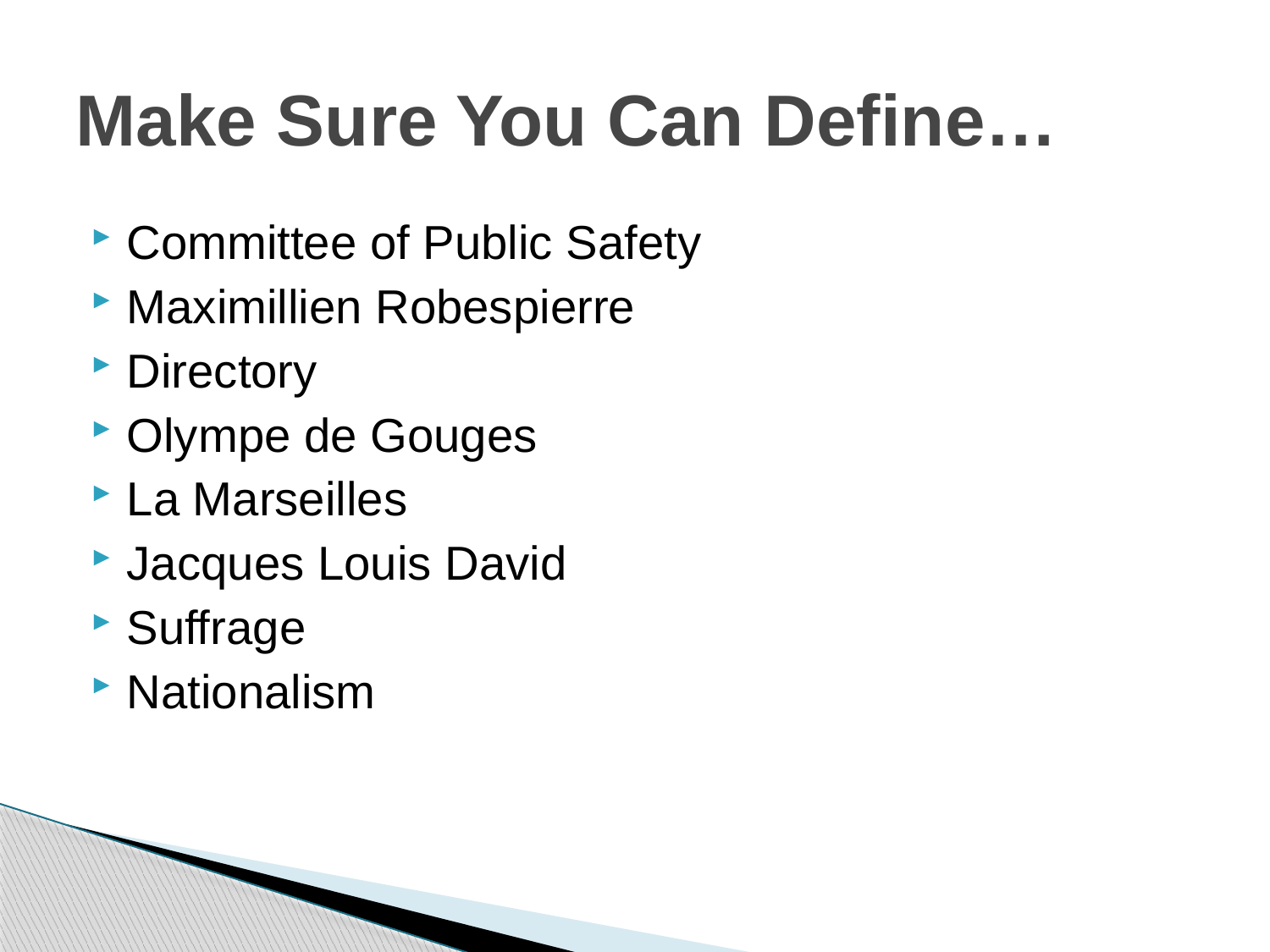

# Make Sure You Can Define…
Committee of Public Safety
Maximillien Robespierre
Directory
Olympe de Gouges
La Marseilles
Jacques Louis David
Suffrage
Nationalism